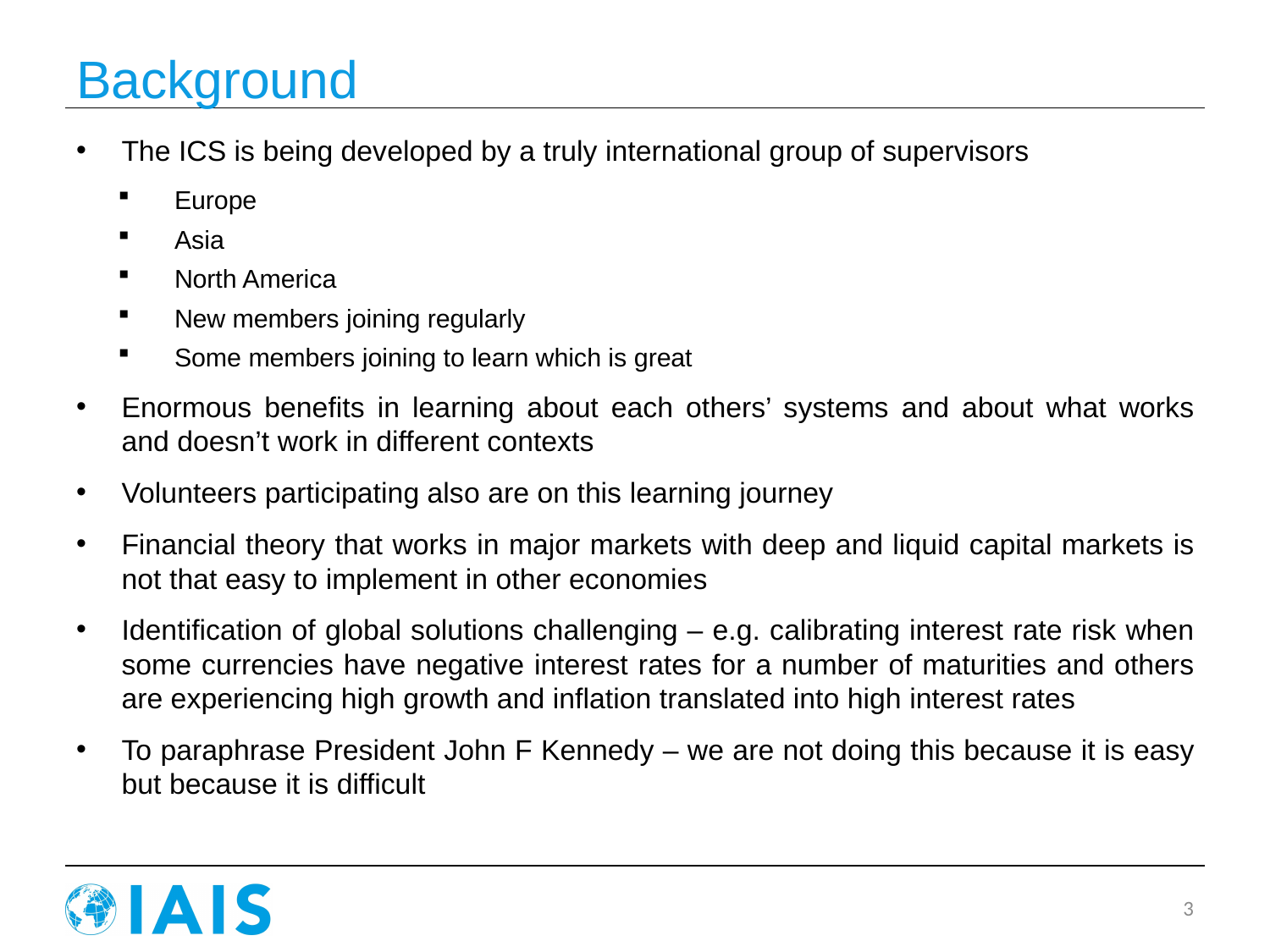

# Background
The ICS is being developed by a truly international group of supervisors
Europe
Asia
North America
New members joining regularly
Some members joining to learn which is great
Enormous benefits in learning about each others’ systems and about what works and doesn’t work in different contexts
Volunteers participating also are on this learning journey
Financial theory that works in major markets with deep and liquid capital markets is not that easy to implement in other economies
Identification of global solutions challenging – e.g. calibrating interest rate risk when some currencies have negative interest rates for a number of maturities and others are experiencing high growth and inflation translated into high interest rates
To paraphrase President John F Kennedy – we are not doing this because it is easy but because it is difficult
3